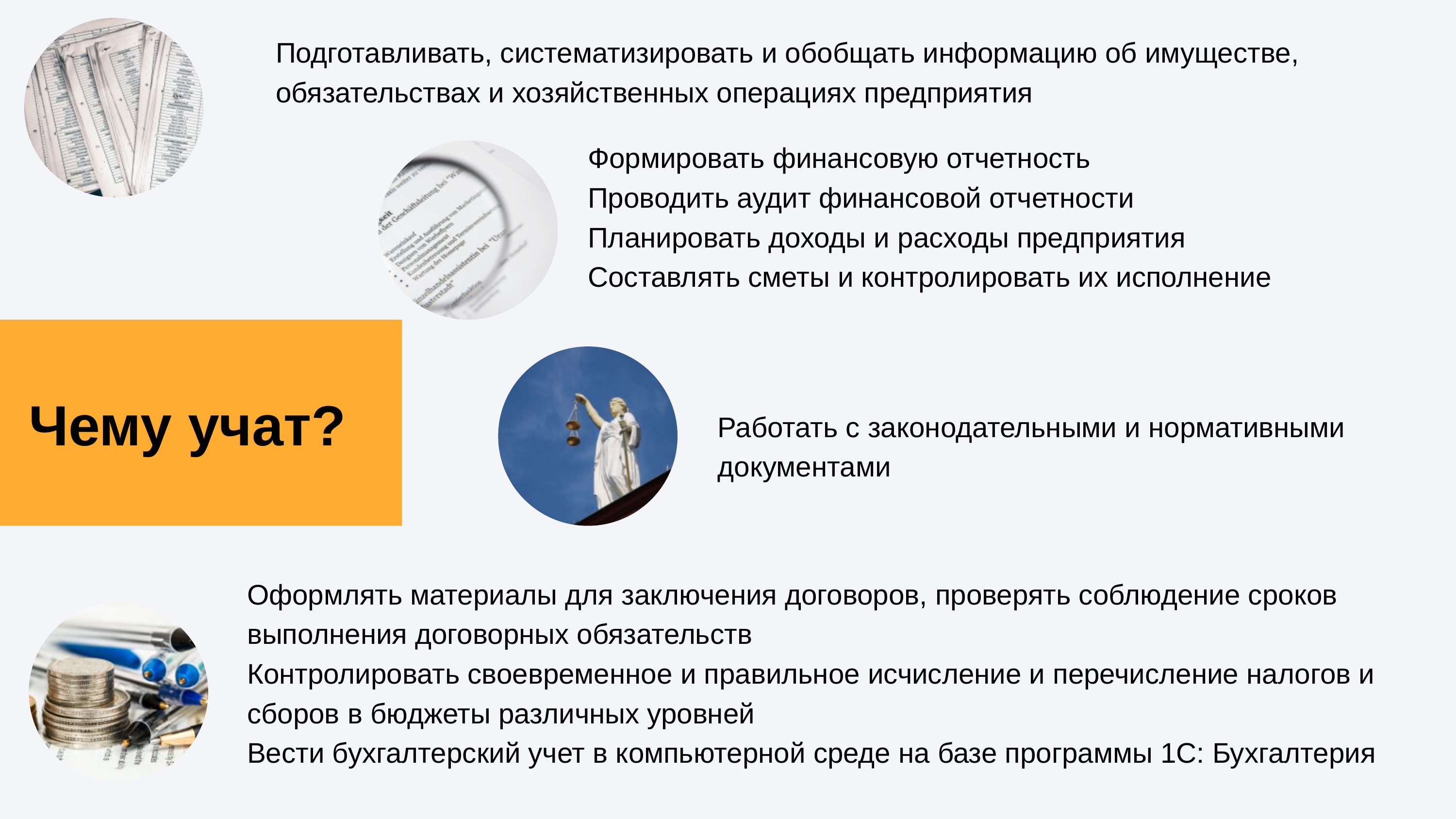

Подготавливать, систематизировать и обобщать информацию об имуществе, обязательствах и хозяйственных операциях предприятия
Формировать финансовую отчетность
Проводить аудит финансовой отчетности
Планировать доходы и расходы предприятия
Составлять сметы и контролировать их исполнение

Чему учат?
Работать с законодательными и нормативными документами
Оформлять материалы для заключения договоров, проверять соблюдение сроков выполнения договорных обязательств
Контролировать своевременное и правильное исчисление и перечисление налогов и сборов в бюджеты различных уровней
Вести бухгалтерский учет в компьютерной среде на базе программы 1С: Бухгалтерия